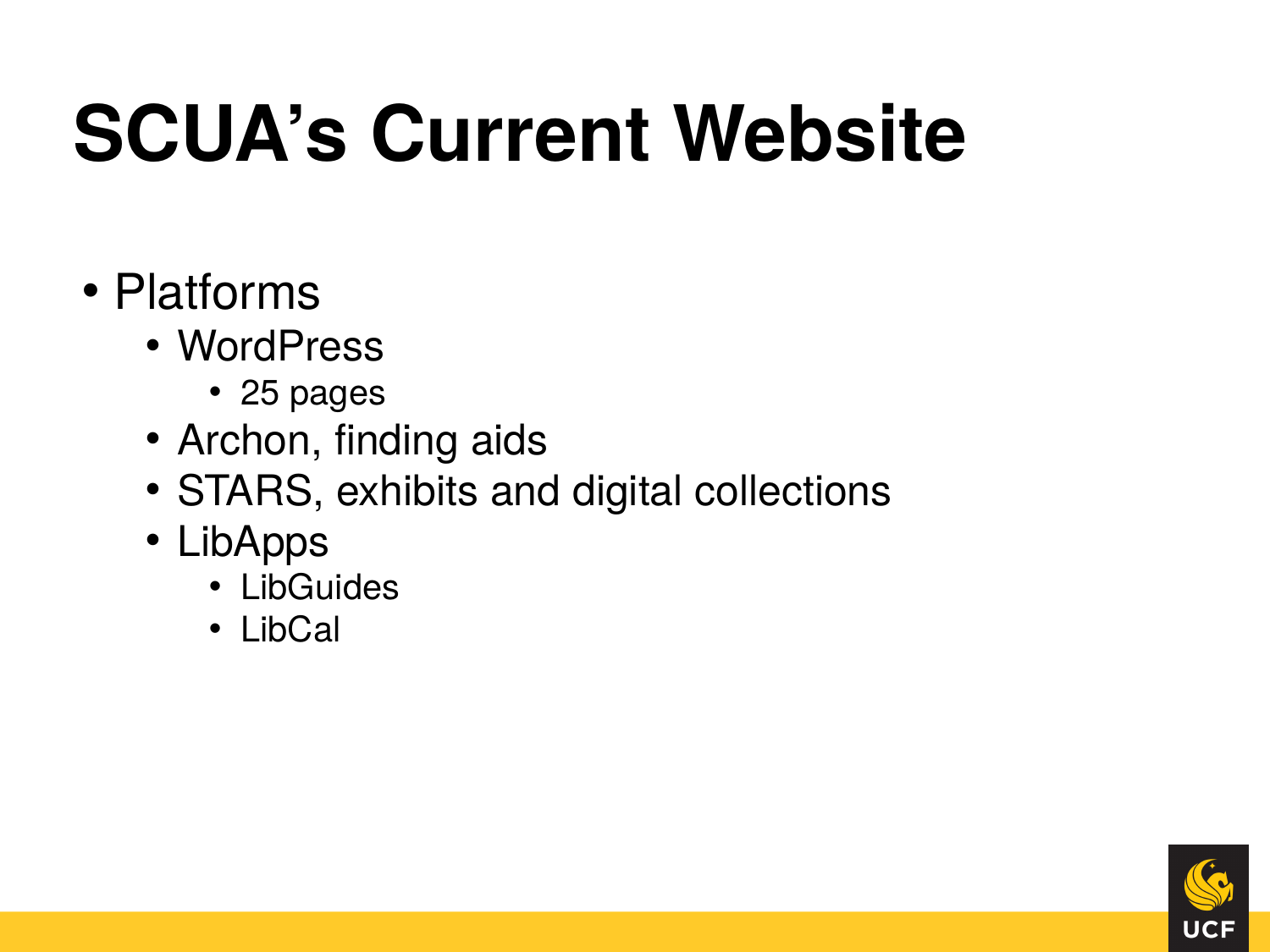

# SCUA’s Current Website
Platforms
WordPress
25 pages
Archon, finding aids
STARS, exhibits and digital collections
LibApps
LibGuides
LibCal